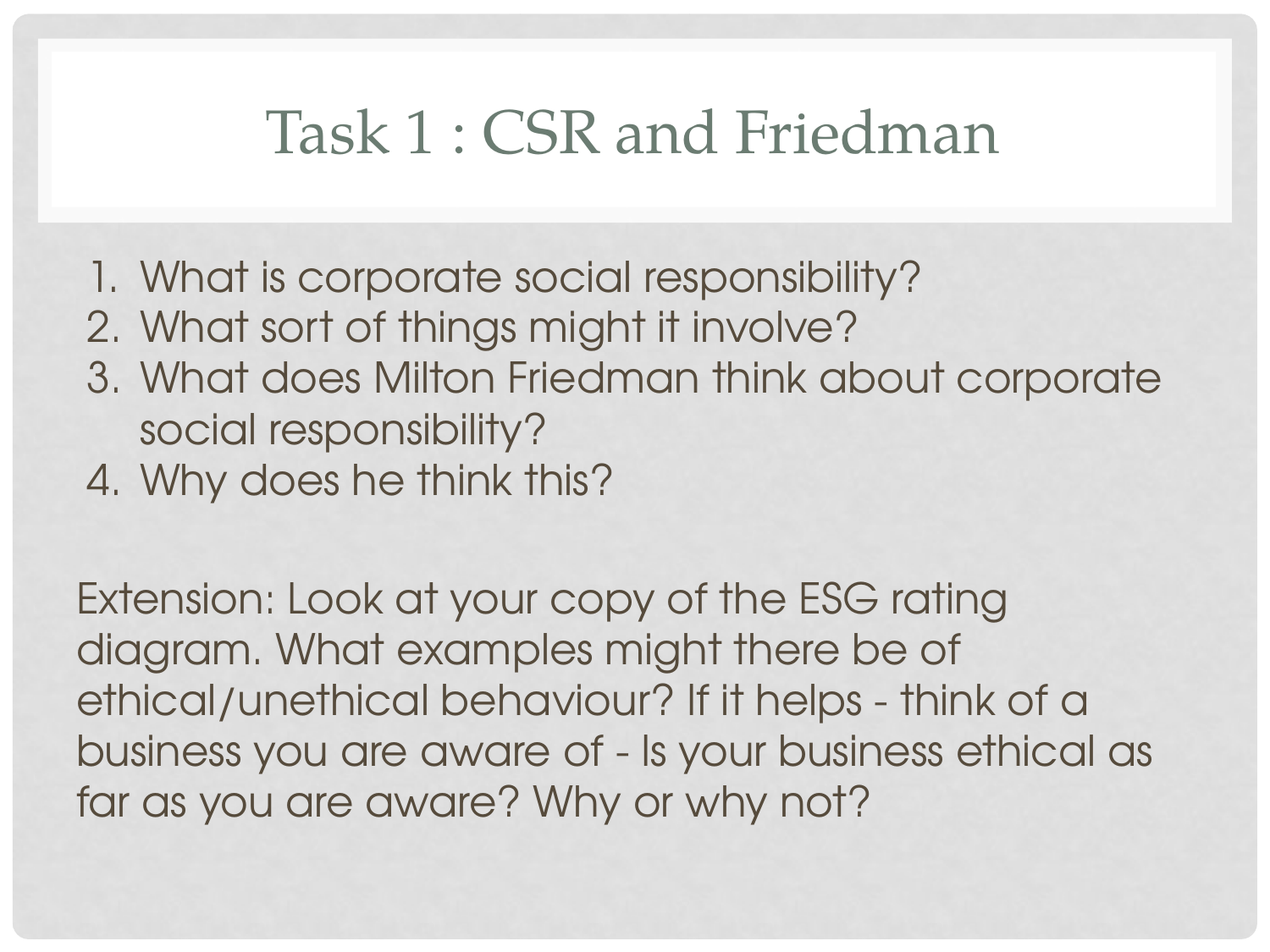

# Task 1 : CSR and Friedman
What is corporate social responsibility?
What sort of things might it involve?
What does Milton Friedman think about corporate social responsibility?
Why does he think this?

Extension: Look at your copy of the ESG rating diagram. What examples might there be of ethical/unethical behaviour? If it helps - think of a business you are aware of - Is your business ethical as far as you are aware? Why or why not?